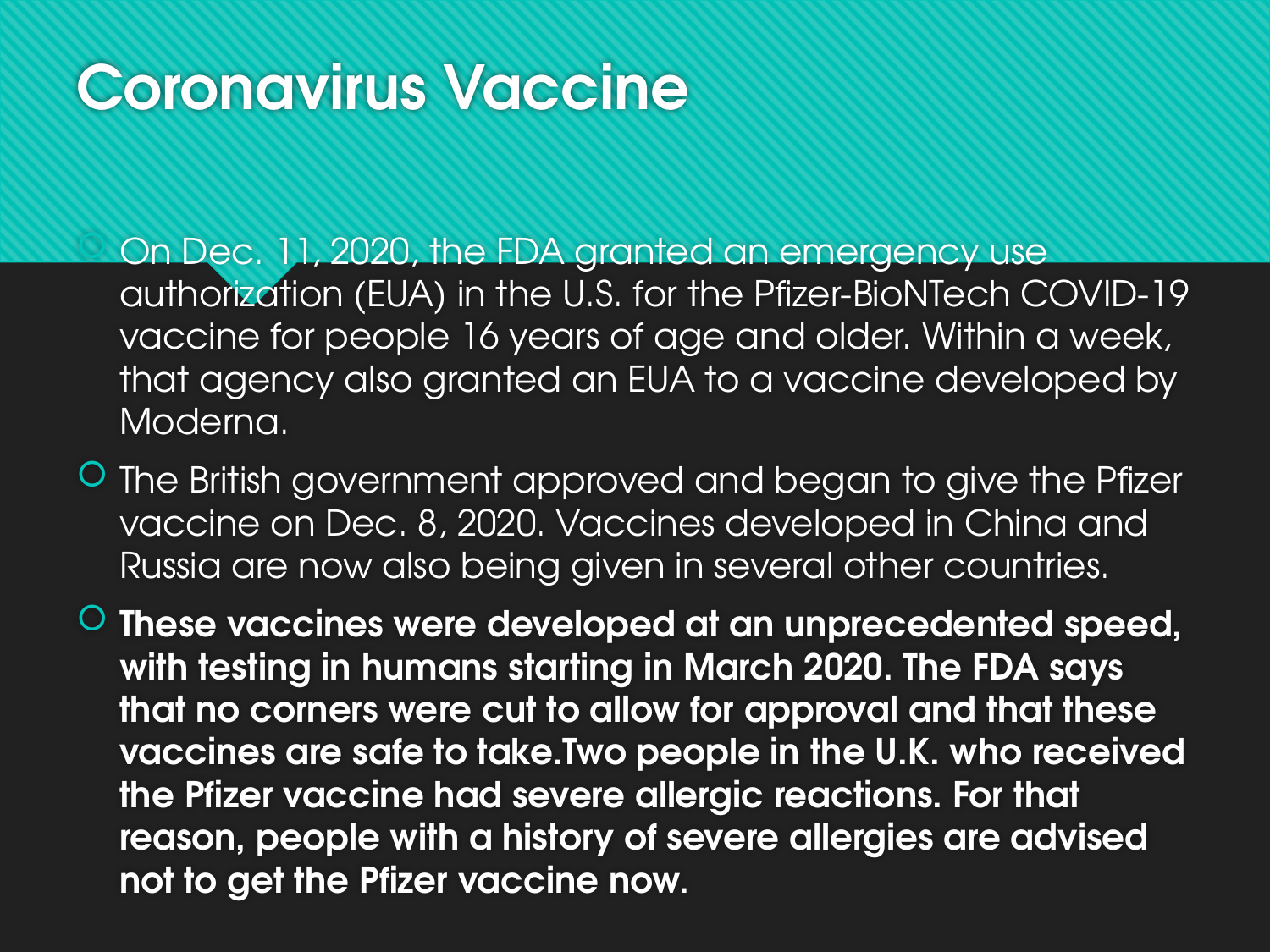

# Coronavirus Vaccine
On Dec. 11, 2020, the FDA granted an emergency use authorization (EUA) in the U.S. for the Pfizer-BioNTech COVID-19 vaccine for people 16 years of age and older. Within a week, that agency also granted an EUA to a vaccine developed by Moderna.
The British government approved and began to give the Pfizer vaccine on Dec. 8, 2020. Vaccines developed in China and Russia are now also being given in several other countries.
These vaccines were developed at an unprecedented speed, with testing in humans starting in March 2020. The FDA says that no corners were cut to allow for approval and that these vaccines are safe to take.Two people in the U.K. who received the Pfizer vaccine had severe allergic reactions. For that reason, people with a history of severe allergies are advised not to get the Pfizer vaccine now.